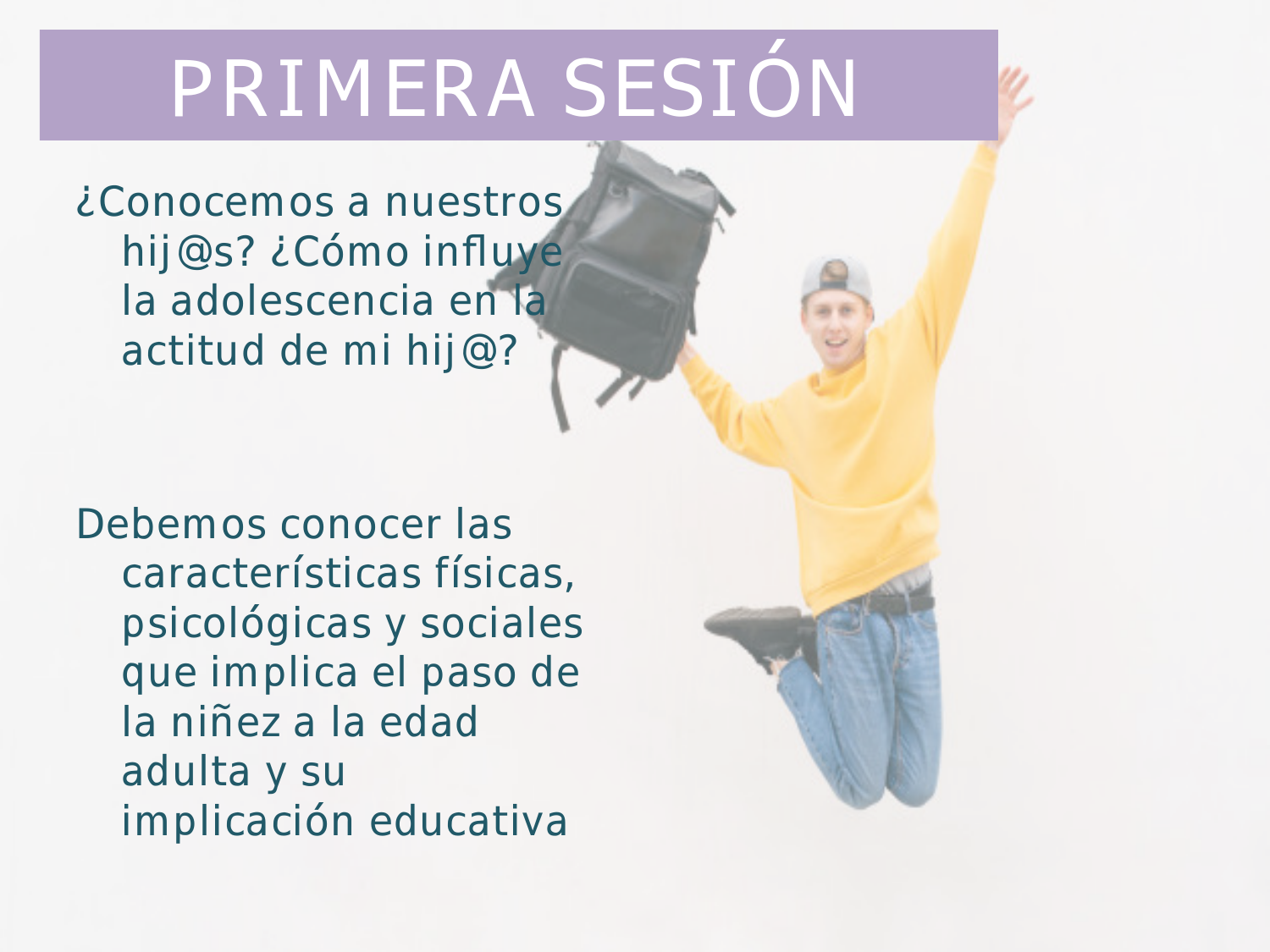

# PRIMERA SESIÓN
¿Conocemos a nuestros hij@s? ¿Cómo influye la adolescencia en la actitud de mi hij@?

Debemos conocer las características físicas, psicológicas y sociales que implica el paso de la niñez a la edad adulta y su implicación educativa